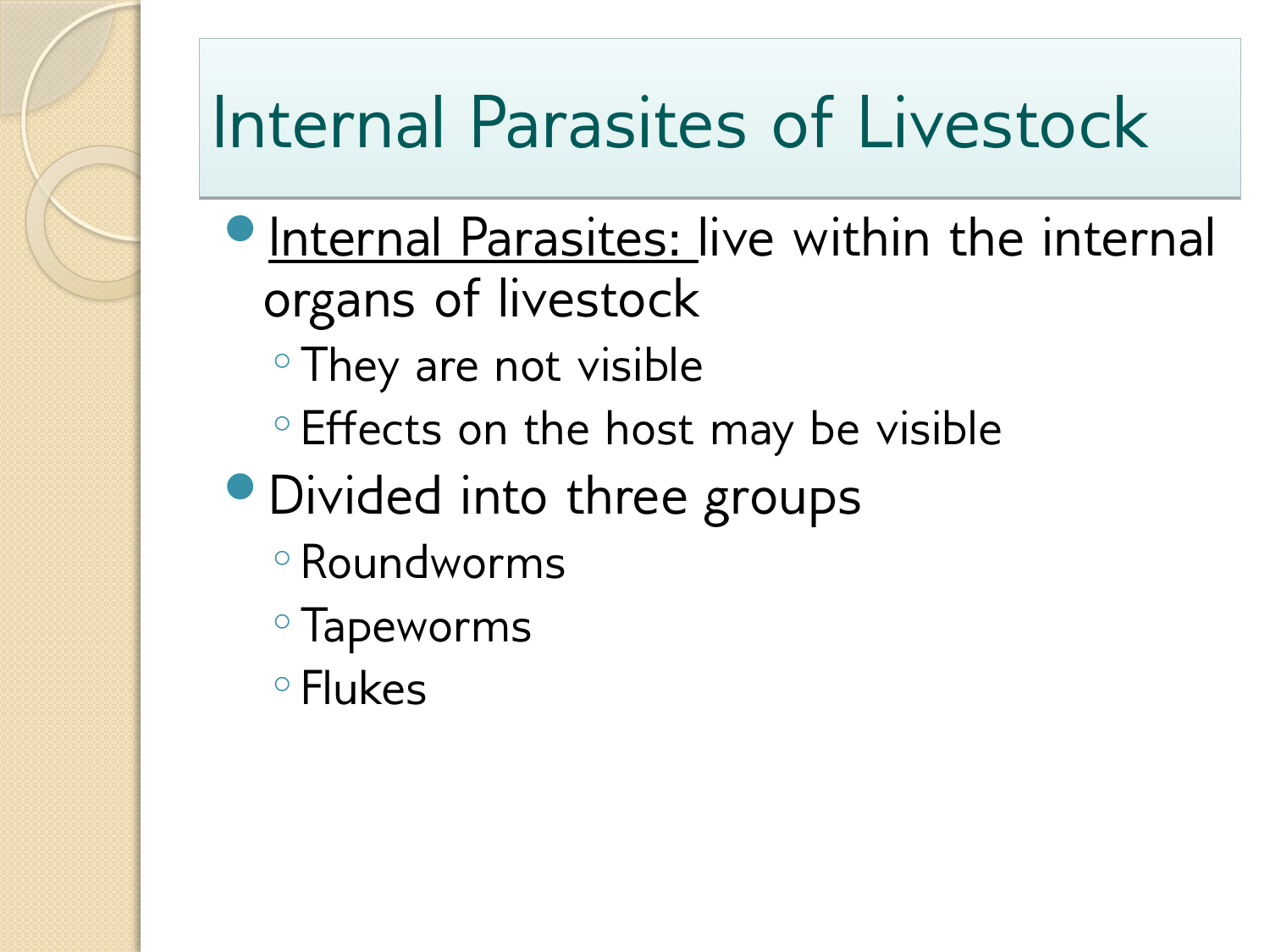

# Internal Parasites of Livestock
Internal Parasites: live within the internal organs of livestock
They are not visible
Effects on the host may be visible
Divided into three groups
Roundworms
Tapeworms
Flukes